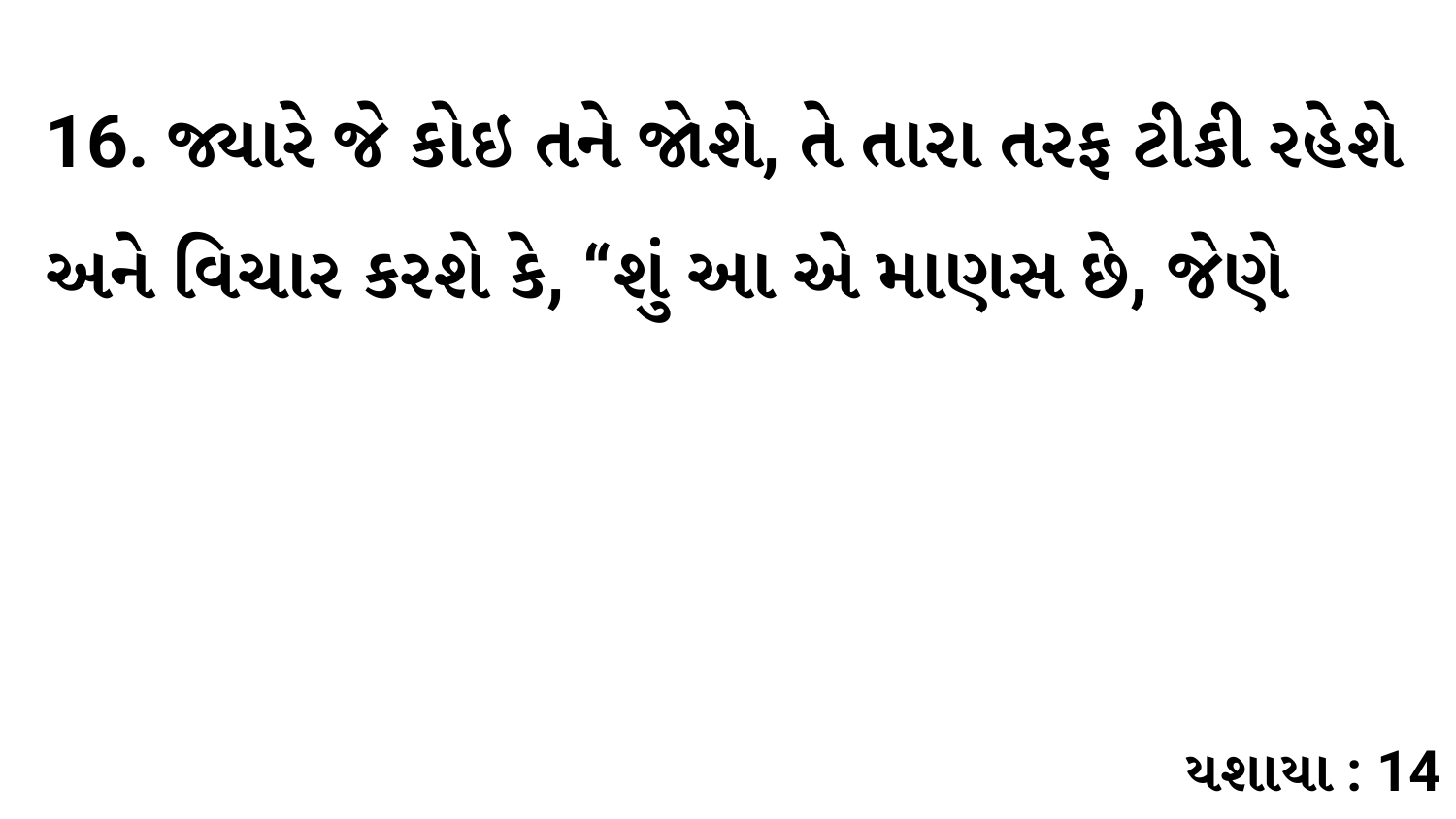

16. જ્યારે જે કોઇ તને જોશે, તે તારા તરફ ટીકી રહેશે અને વિચાર કરશે કે, “શું આ એ માણસ છે, જેણે
યશાયા : 14